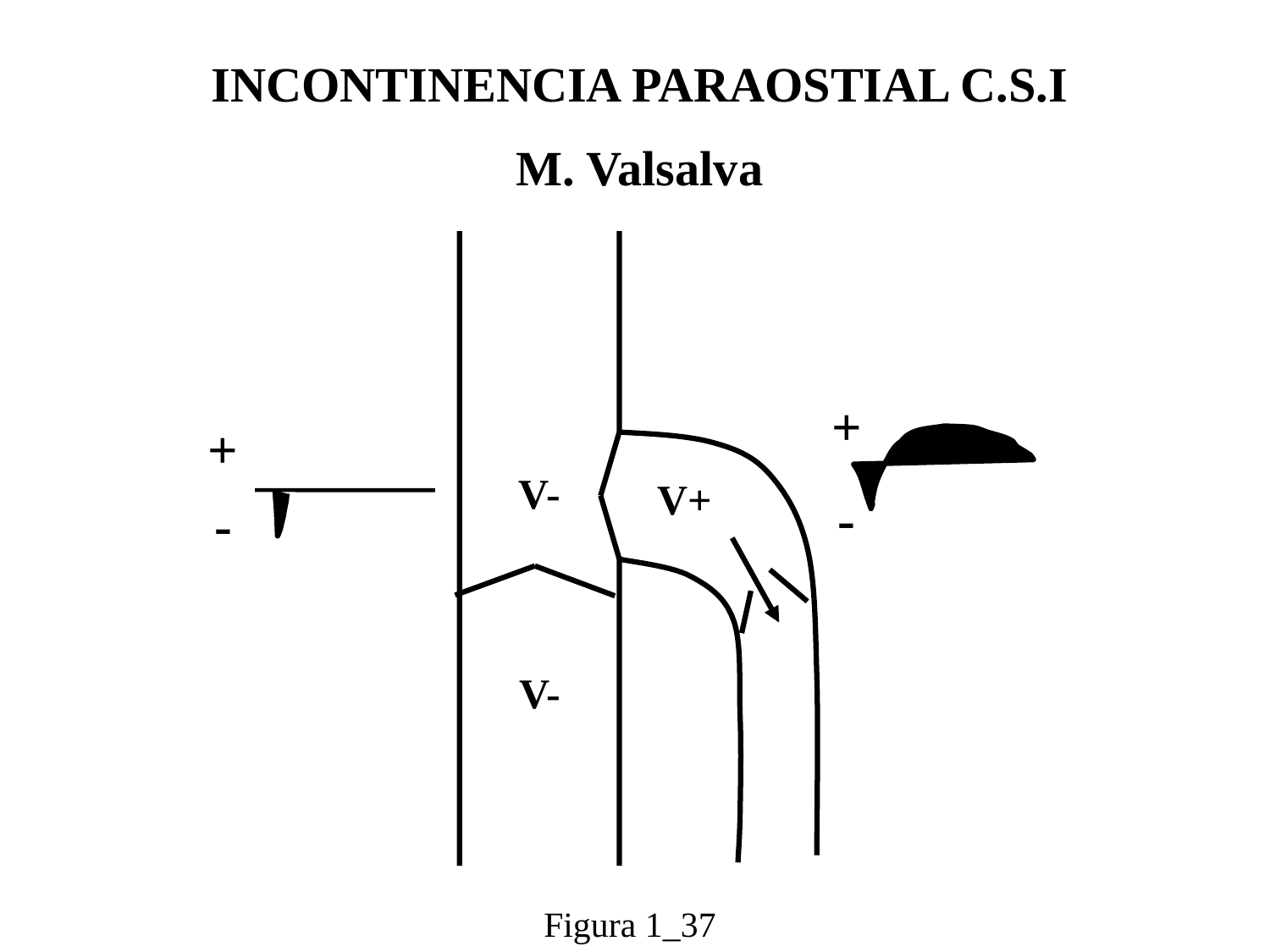

INCONTINENCIA PARAOSTIAL C.S.I
M. Valsalva

+
+

V-
V+
-
-

V-
Figura 1_37